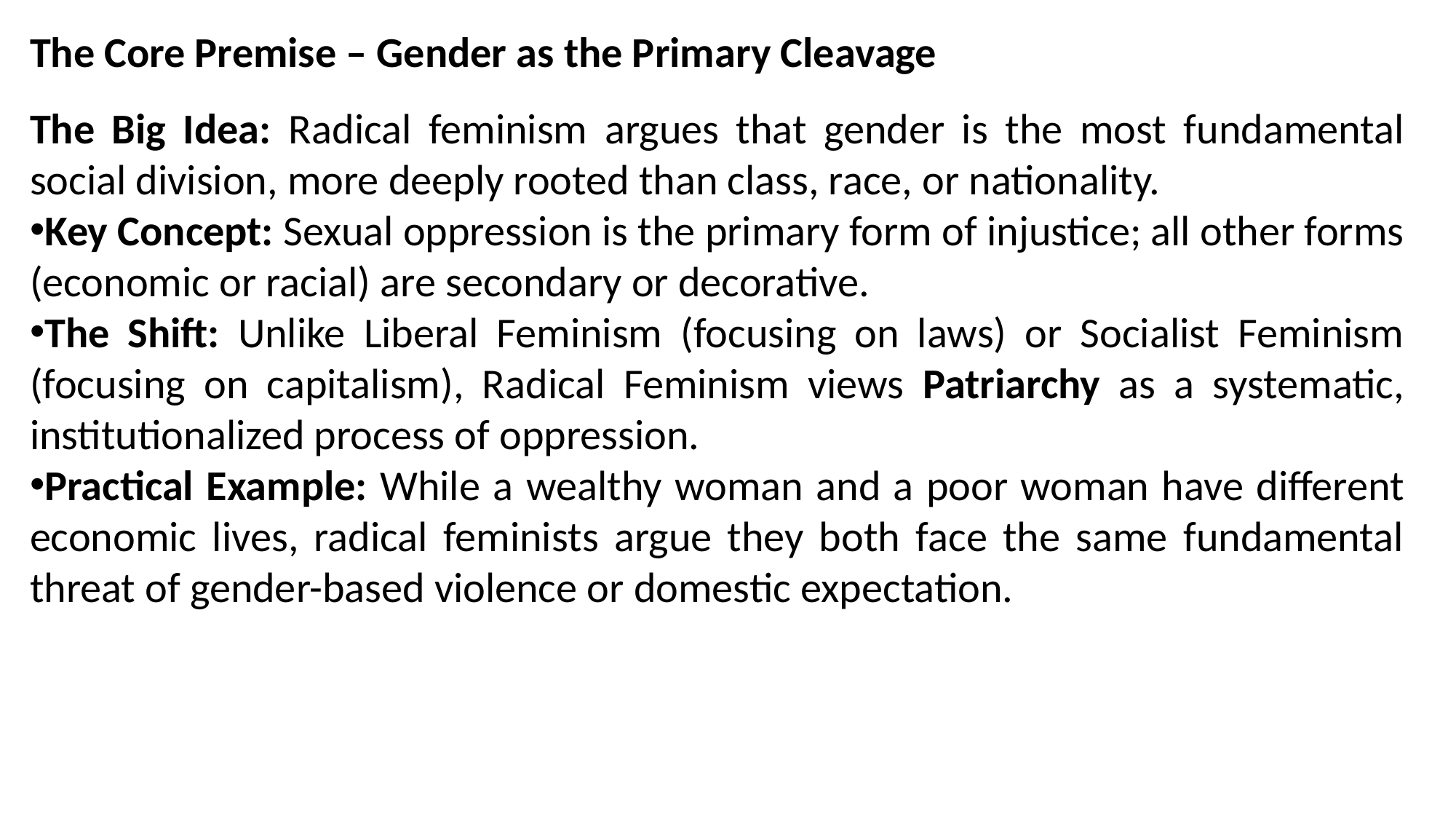

The Core Premise – Gender as the Primary Cleavage
The Big Idea: Radical feminism argues that gender is the most fundamental social division, more deeply rooted than class, race, or nationality.
Key Concept: Sexual oppression is the primary form of injustice; all other forms (economic or racial) are secondary or decorative.
The Shift: Unlike Liberal Feminism (focusing on laws) or Socialist Feminism (focusing on capitalism), Radical Feminism views Patriarchy as a systematic, institutionalized process of oppression.
Practical Example: While a wealthy woman and a poor woman have different economic lives, radical feminists argue they both face the same fundamental threat of gender-based violence or domestic expectation.